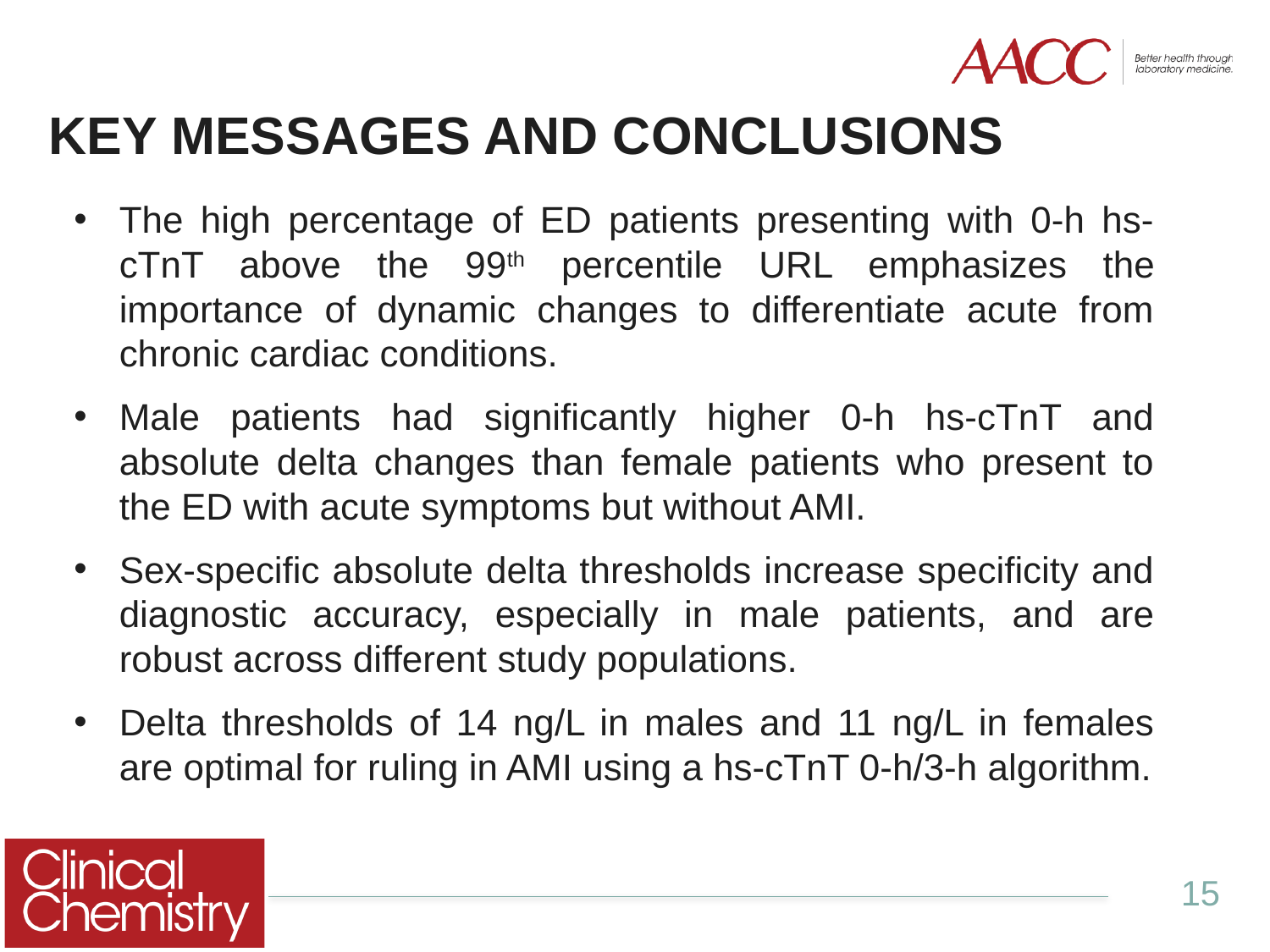

KEY MESSAGES AND CONCLUSIONS
The high percentage of ED patients presenting with 0-h hs-cTnT above the 99th percentile URL emphasizes the importance of dynamic changes to differentiate acute from chronic cardiac conditions.
Male patients had significantly higher 0-h hs-cTnT and absolute delta changes than female patients who present to the ED with acute symptoms but without AMI.
Sex-specific absolute delta thresholds increase specificity and diagnostic accuracy, especially in male patients, and are robust across different study populations.
Delta thresholds of 14 ng/L in males and 11 ng/L in females are optimal for ruling in AMI using a hs-cTnT 0-h/3-h algorithm.
15